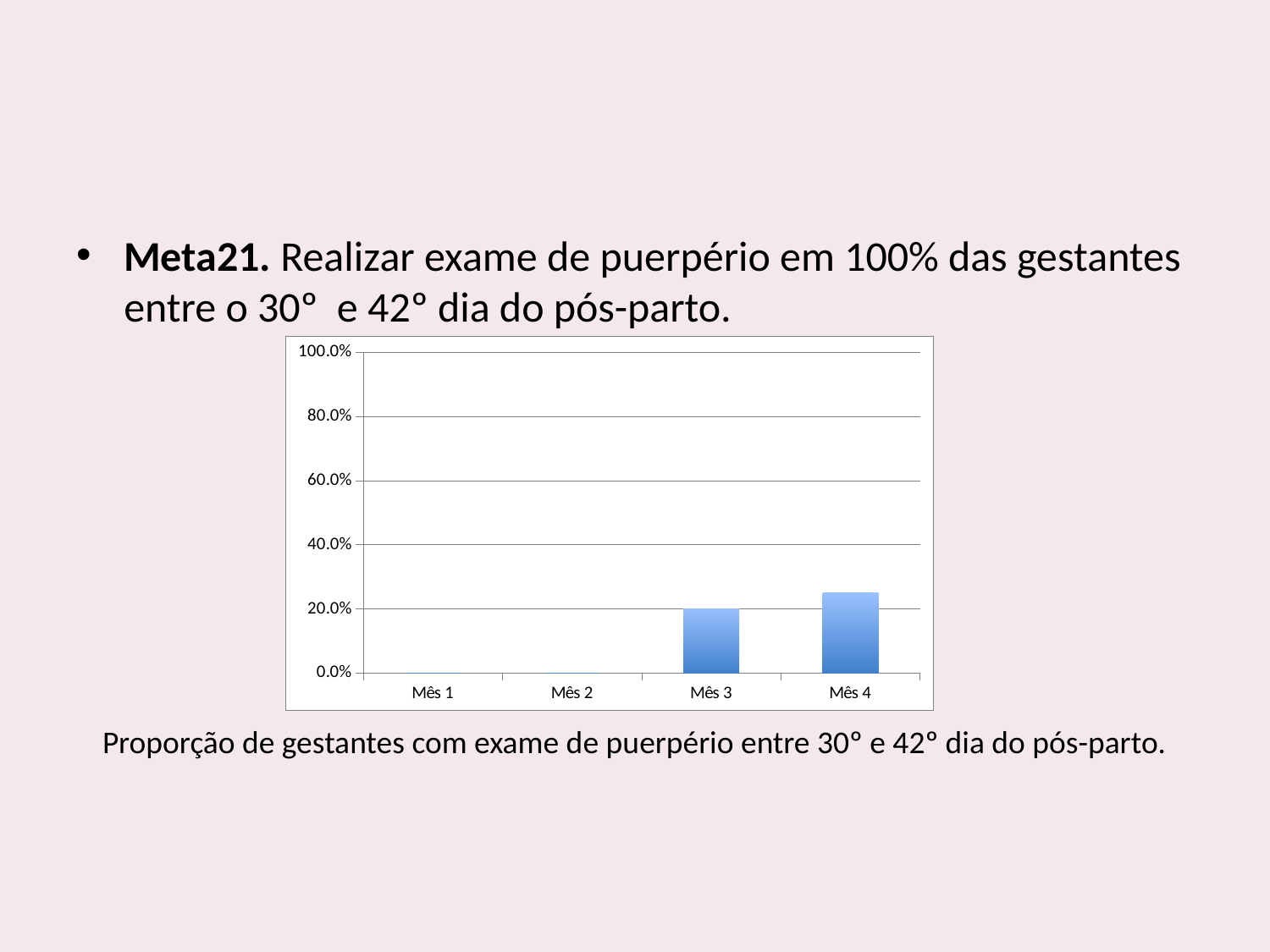

Meta21. Realizar exame de puerpério em 100% das gestantes entre o 30º  e 42º dia do pós-parto.

Proporção de gestantes com exame de puerpério entre 30º e 42º dia do pós-parto.

### Chart

| Category | Proporção de gestantes com exame de puerpério entre 30º e 42º dia do pós-parto |
|---|---|
| Mês 1 | 0.0 |
| Mês 2 | 0.0 |
| Mês 3 | 0.2 |
| Mês 4 | 0.25 |